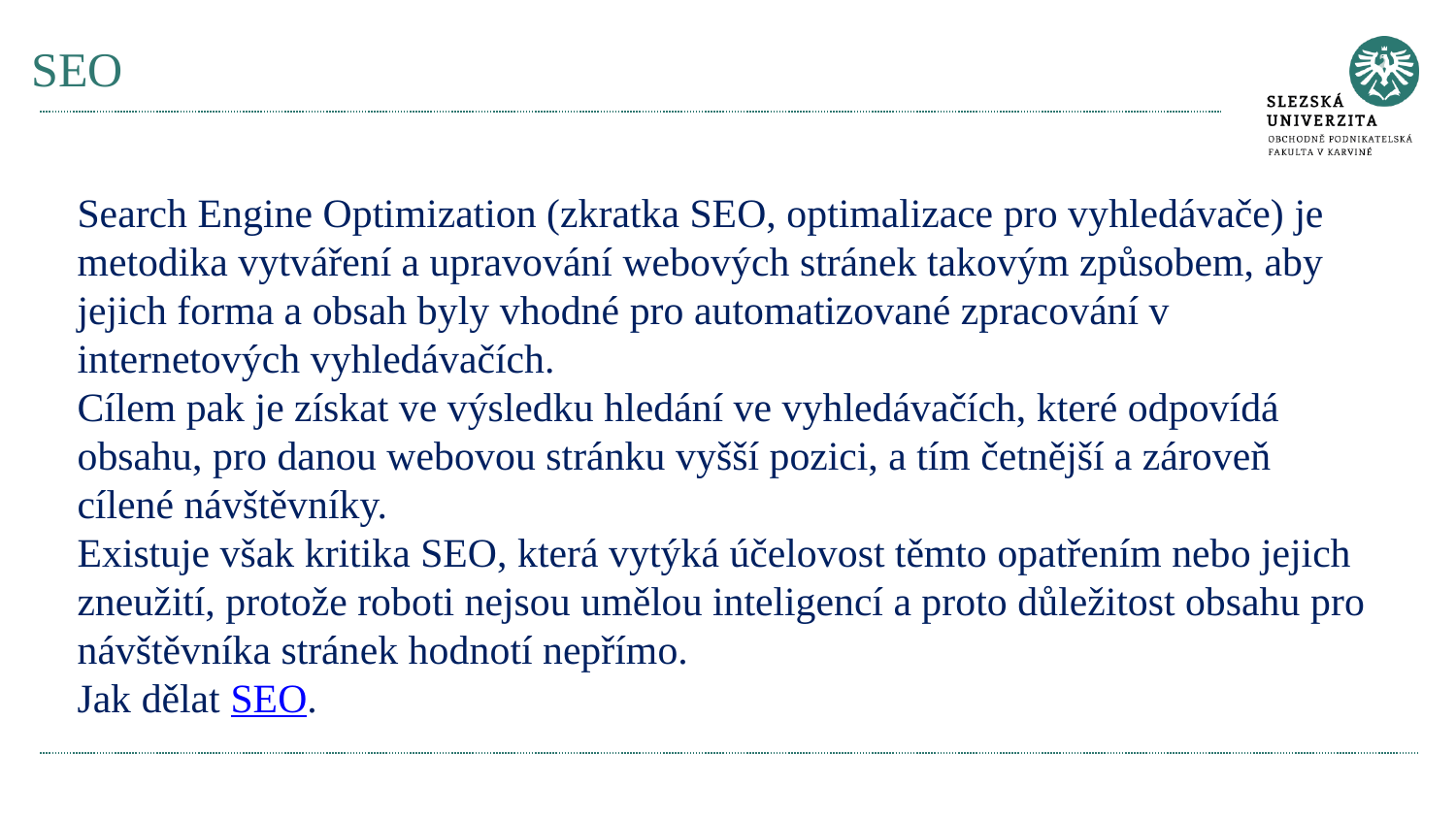

# SEO
Search Engine Optimization (zkratka SEO, optimalizace pro vyhledávače) je metodika vytváření a upravování webových stránek takovým způsobem, aby jejich forma a obsah byly vhodné pro automatizované zpracování v internetových vyhledávačích.
Cílem pak je získat ve výsledku hledání ve vyhledávačích, které odpovídá obsahu, pro danou webovou stránku vyšší pozici, a tím četnější a zároveň cílené návštěvníky.
Existuje však kritika SEO, která vytýká účelovost těmto opatřením nebo jejich zneužití, protože roboti nejsou umělou inteligencí a proto důležitost obsahu pro návštěvníka stránek hodnotí nepřímo.
Jak dělat SEO.